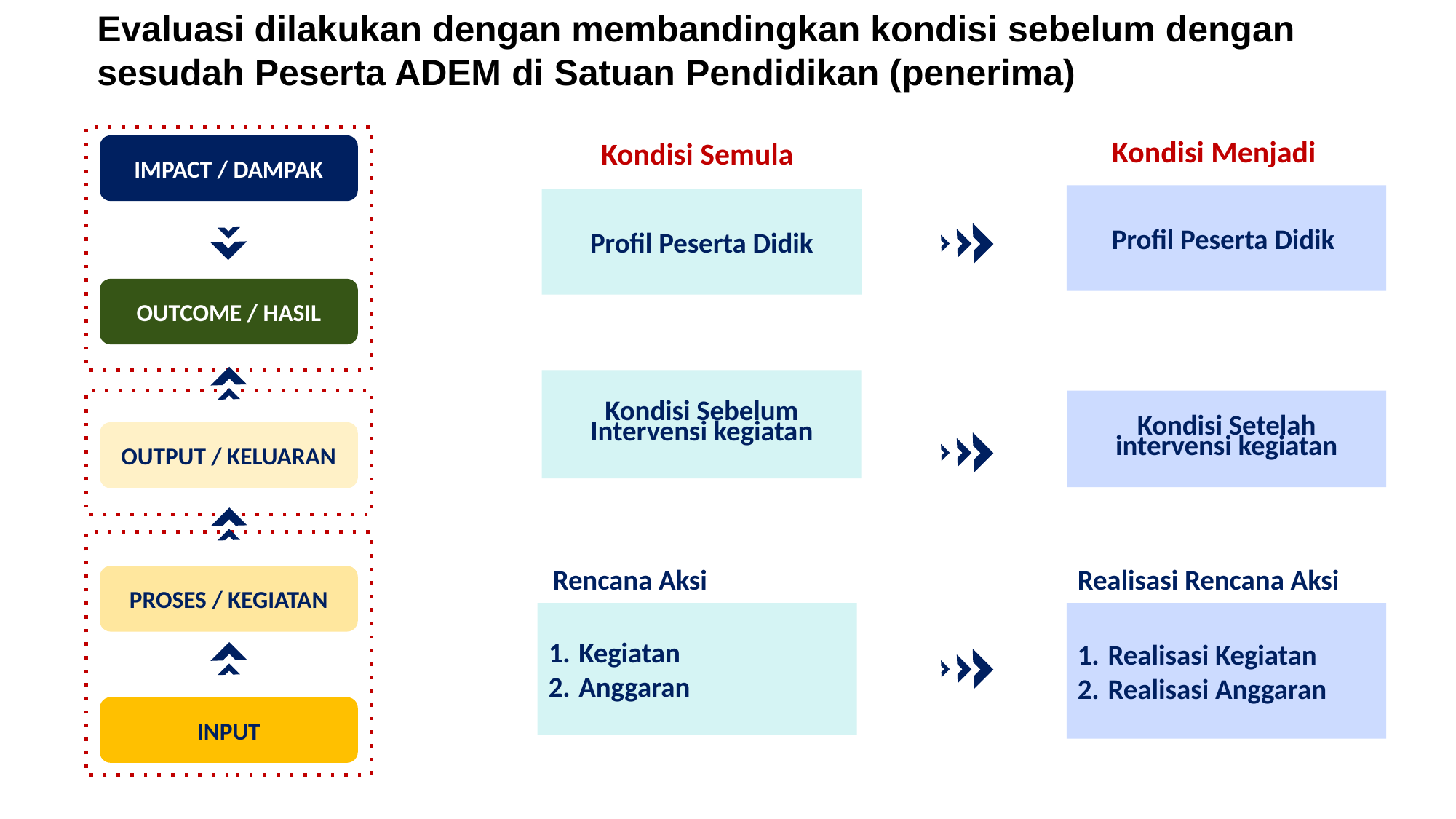

# Evaluasi dilakukan dengan membandingkan kondisi sebelum dengan sesudah Peserta ADEM di Satuan Pendidikan (penerima)

Kondisi Menjadi
Kondisi Semula
IMPACT / DAMPAK
Profil Peserta Didik
Profil Peserta Didik

OUTCOME / HASIL

Kondisi Sebelum Intervensi kegiatan
Kondisi Setelah intervensi kegiatan

OUTPUT / KELUARAN

Realisasi Rencana Aksi
Rencana Aksi
PROSES / KEGIATAN
Kegiatan
Anggaran
Realisasi Kegiatan
Realisasi Anggaran

INPUT